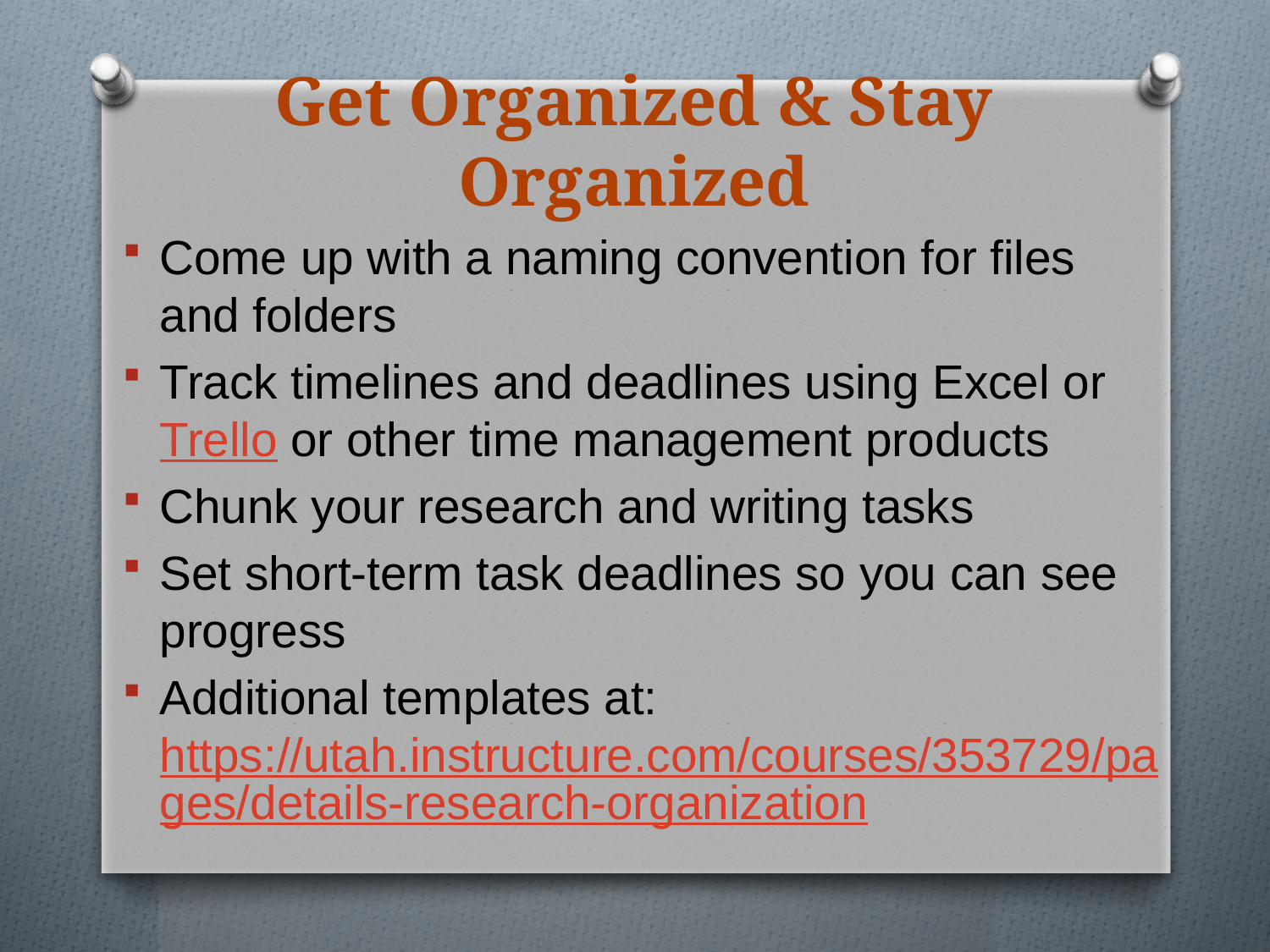

# Get Organized & Stay Organized
Come up with a naming convention for files and folders
Track timelines and deadlines using Excel or Trello or other time management products
Chunk your research and writing tasks
Set short-term task deadlines so you can see progress
Additional templates at: https://utah.instructure.com/courses/353729/pages/details-research-organization